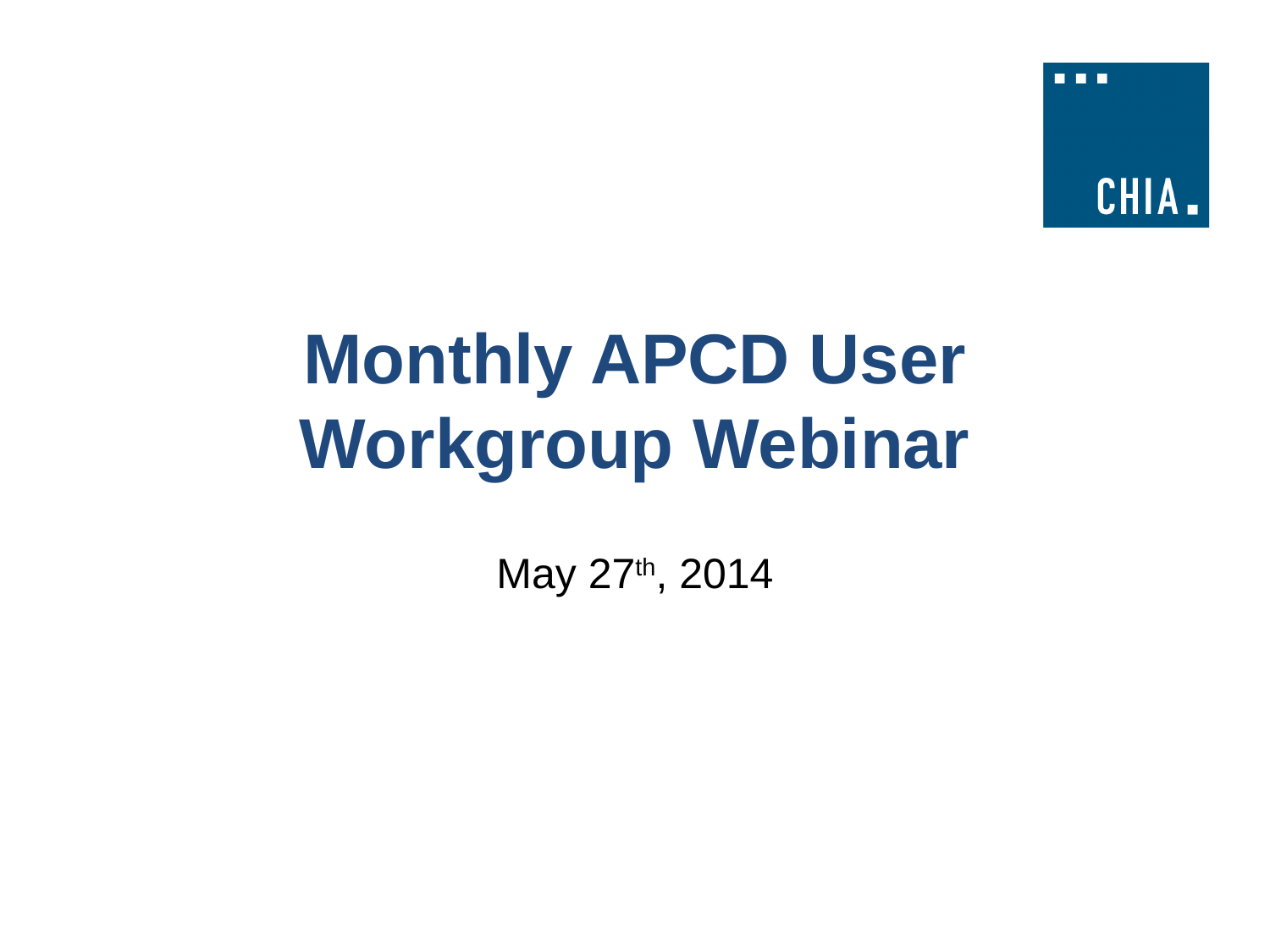

# Monthly APCD User Workgroup Webinar
May 27th, 2014